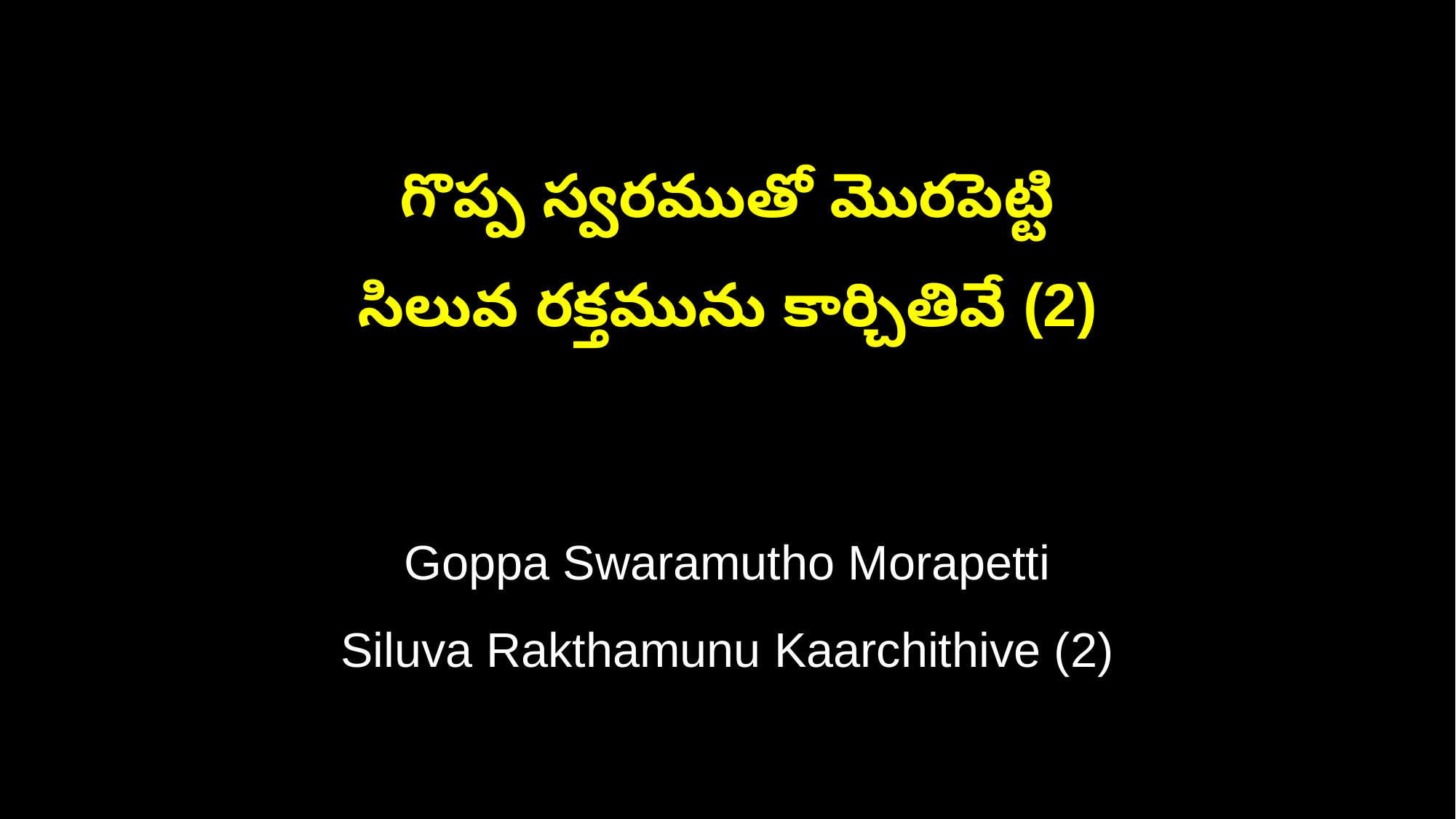

గొప్ప స్వరముతో మొరపెట్టి
సిలువ రక్తమును కార్చితివే (2)
Goppa Swaramutho Morapetti
Siluva Rakthamunu Kaarchithive (2)